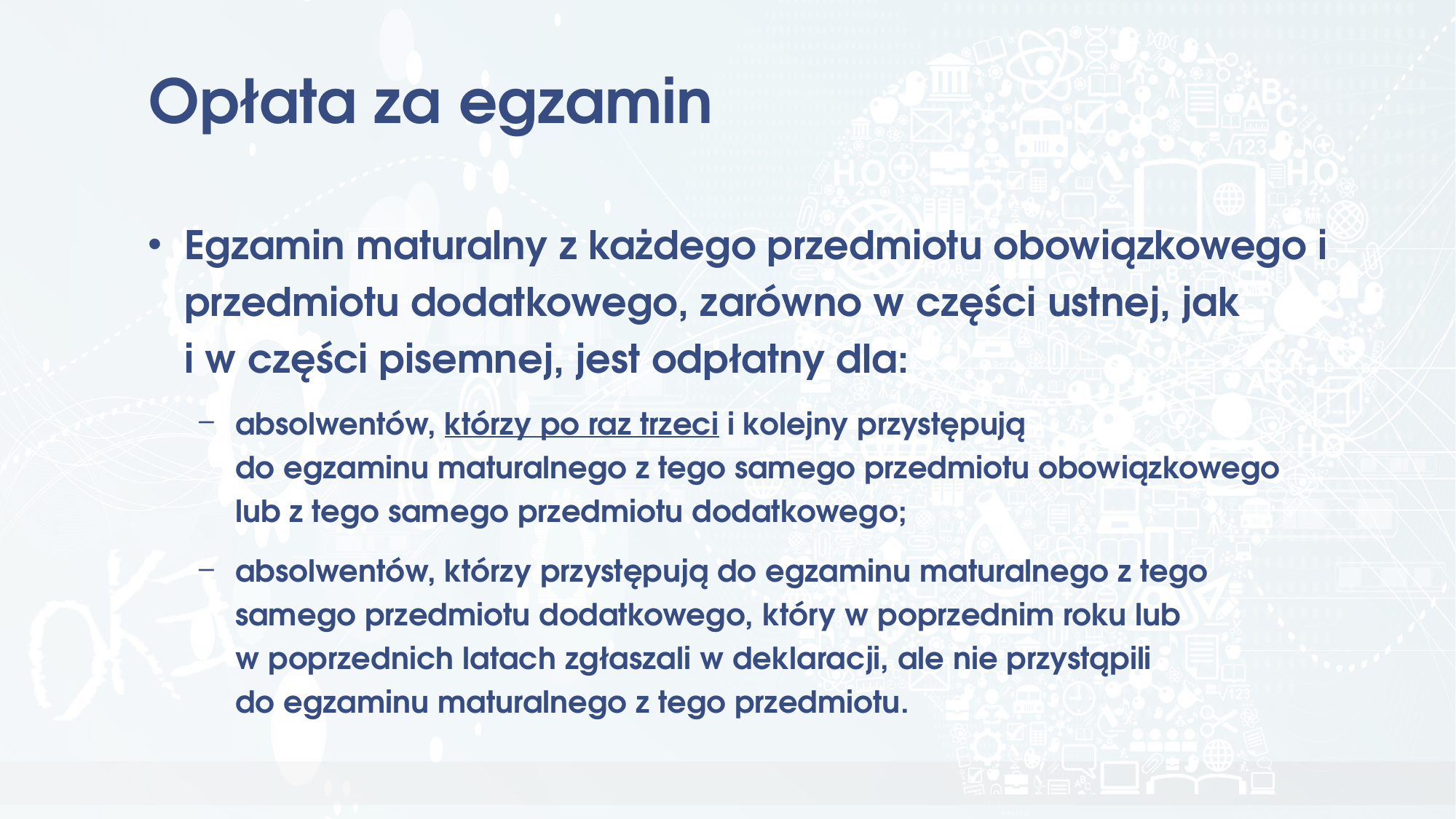

# Opłata za egzamin
Egzamin maturalny z każdego przedmiotu obowiązkowego i przedmiotu dodatkowego, zarówno w części ustnej, jak
i w części pisemnej, jest odpłatny dla:
absolwentów, którzy po raz trzeci i kolejny przystępują
do egzaminu maturalnego z tego samego przedmiotu obowiązkowego lub z tego samego przedmiotu dodatkowego;
absolwentów, którzy przystępują do egzaminu maturalnego z tego samego przedmiotu dodatkowego, który w poprzednim roku lub
w poprzednich latach zgłaszali w deklaracji, ale nie przystąpili
do egzaminu maturalnego z tego przedmiotu.